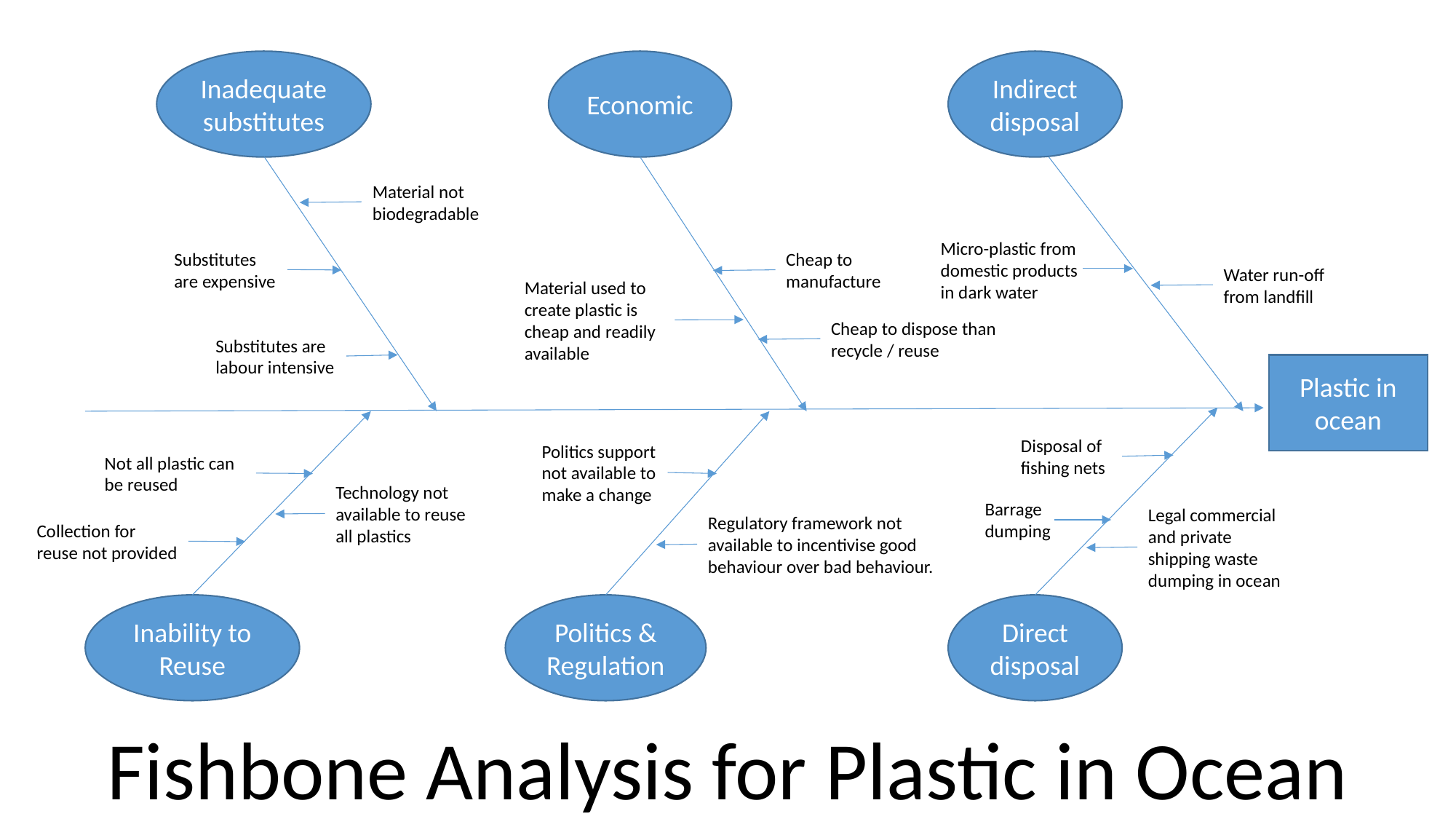

Inadequate substitutes
Economic
Indirect disposal
Material not biodegradable
Micro-plastic from domestic products in dark water
Substitutes are expensive
Cheap to manufacture
Water run-off from landfill
Material used to create plastic is cheap and readily available
Cheap to dispose than recycle / reuse
Substitutes are labour intensive
Plastic in ocean
Disposal of fishing nets
Politics support not available to make a change
Not all plastic can be reused
Technology not available to reuse all plastics
Barrage dumping
Legal commercial and private shipping waste dumping in ocean
Regulatory framework not available to incentivise good behaviour over bad behaviour.
Collection for reuse not provided
Inability to Reuse
Politics & Regulation
Direct disposal
Fishbone Analysis for Plastic in Ocean